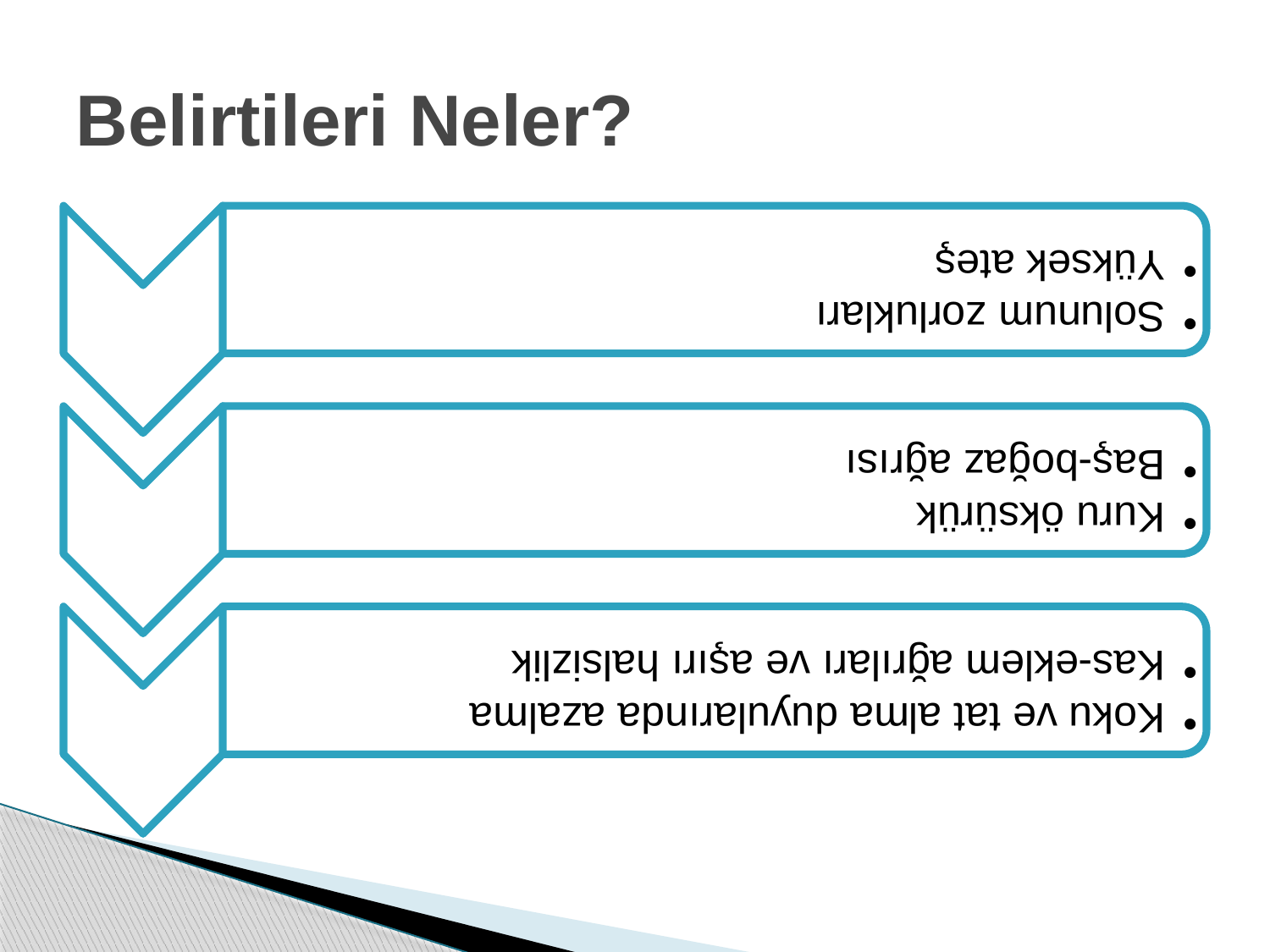

# Belirtileri Neler?

Solunum zorlukları
Yüksek ateş

Kuru öksürük
Baş-boğaz ağrısı

Koku ve tat alma duyularında azalma
Kas-eklem ağrıları ve aşırı halsizlik